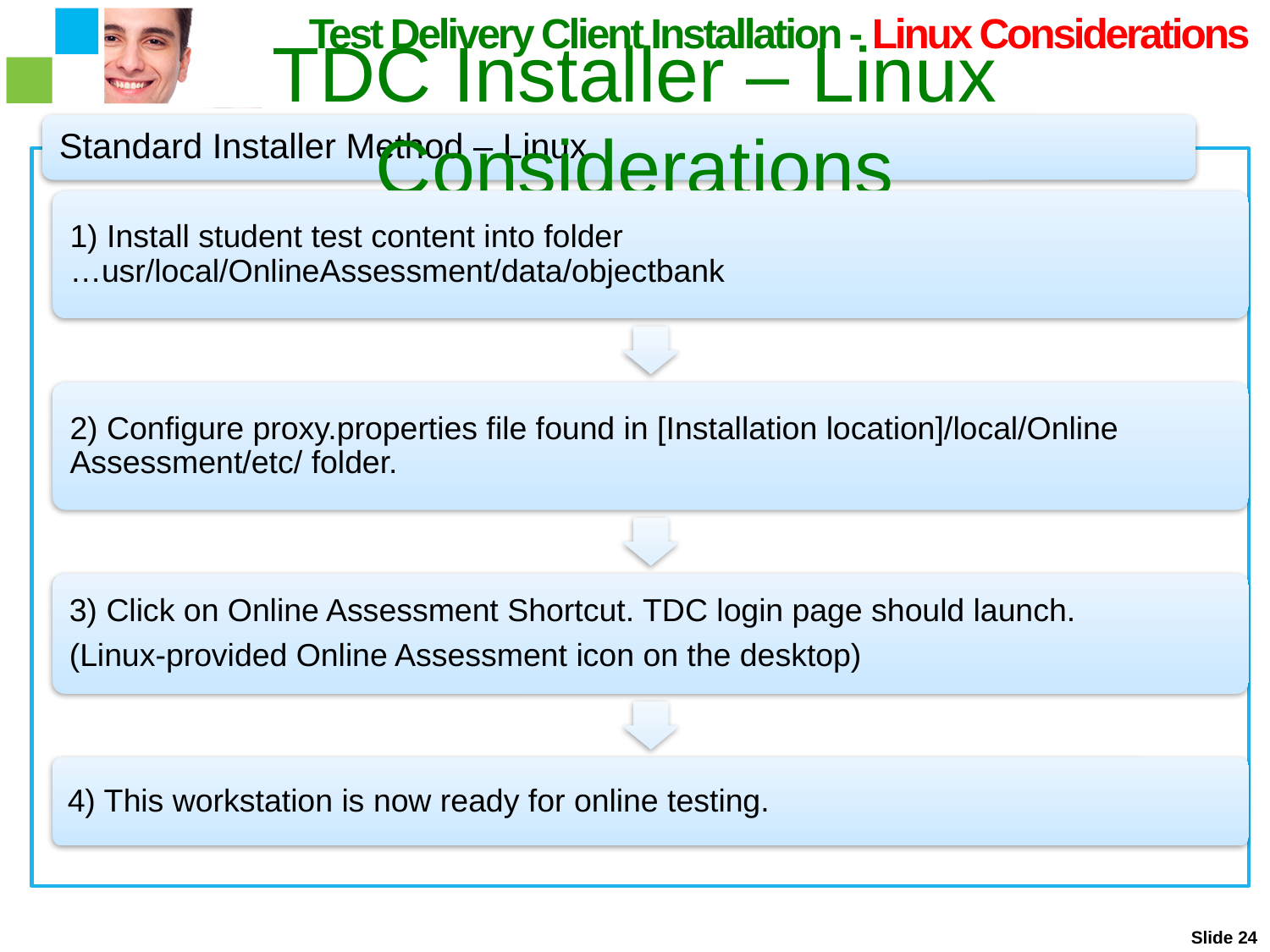

Test Delivery Client Installation - Linux Considerations
# TDC Installer – Linux Considerations
Standard Installer Method – Linux

1) Install student test content into folder …usr/local/OnlineAssessment/data/objectbank

2) Configure proxy.properties file found in [Installation location]/local/Online Assessment/etc/ folder.

3) Click on Online Assessment Shortcut. TDC login page should launch.
(Linux‐provided Online Assessment icon on the desktop)

4) This workstation is now ready for online testing.
Slide 24